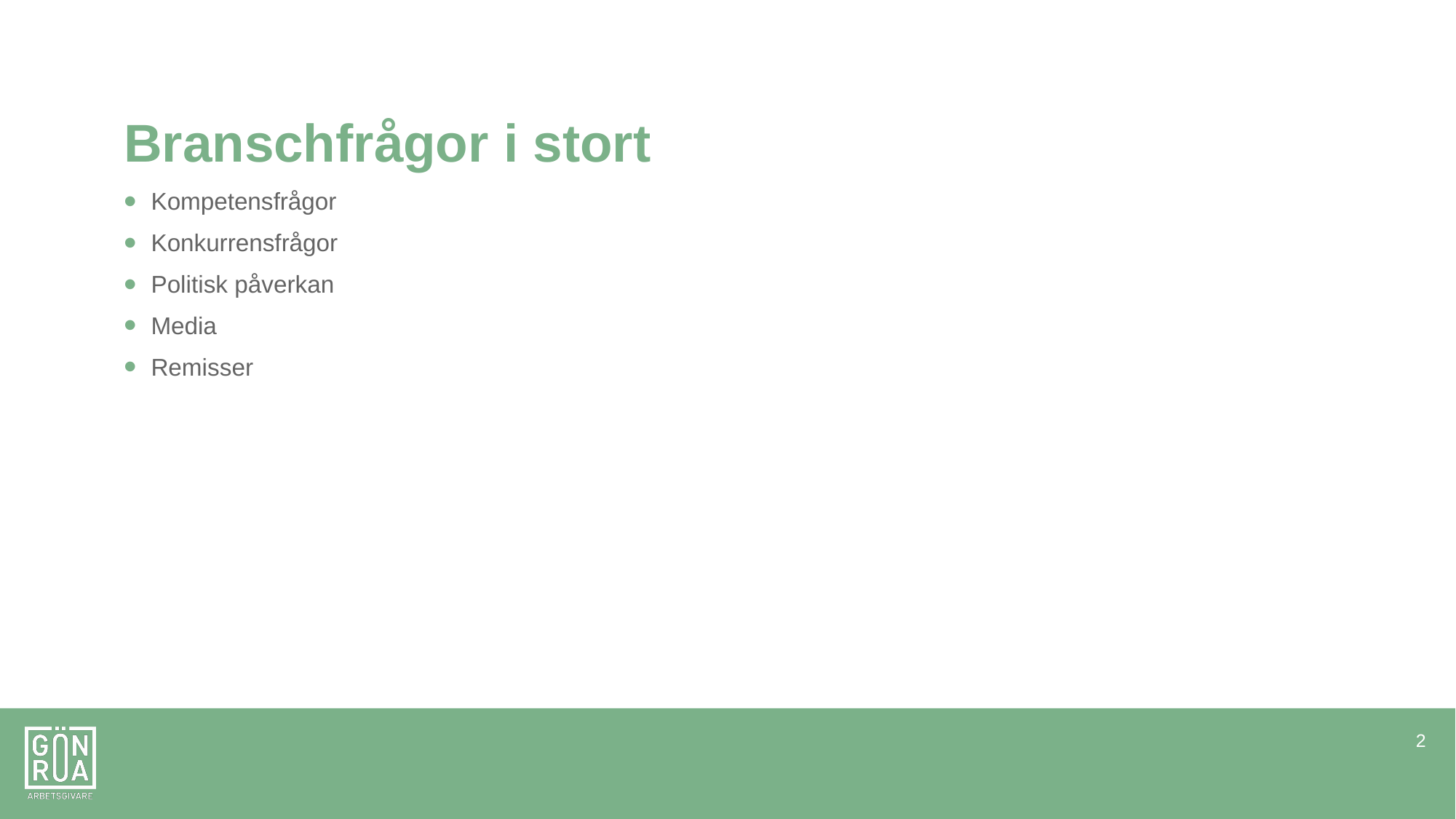

# Branschfrågor i stort
Kompetensfrågor
Konkurrensfrågor
Politisk påverkan
Media
Remisser
2